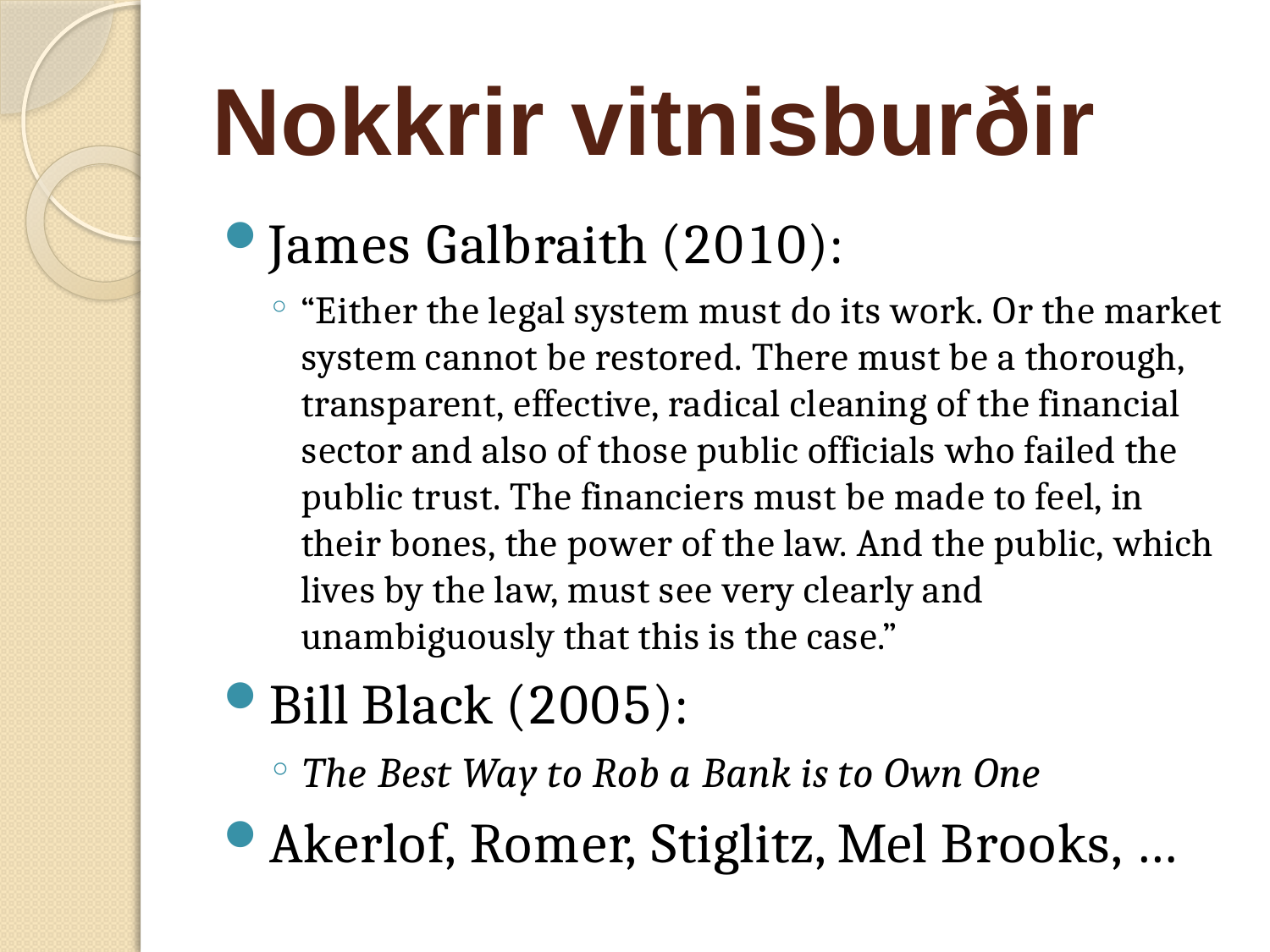

# Nokkrir vitnisburðir
James Galbraith (2010):
“Either the legal system must do its work. Or the market system cannot be restored. There must be a thorough, transparent, effective, radical cleaning of the financial sector and also of those public officials who failed the public trust. The financiers must be made to feel, in their bones, the power of the law. And the public, which lives by the law, must see very clearly and unambiguously that this is the case.”
Bill Black (2005):
The Best Way to Rob a Bank is to Own One
Akerlof, Romer, Stiglitz, Mel Brooks, …